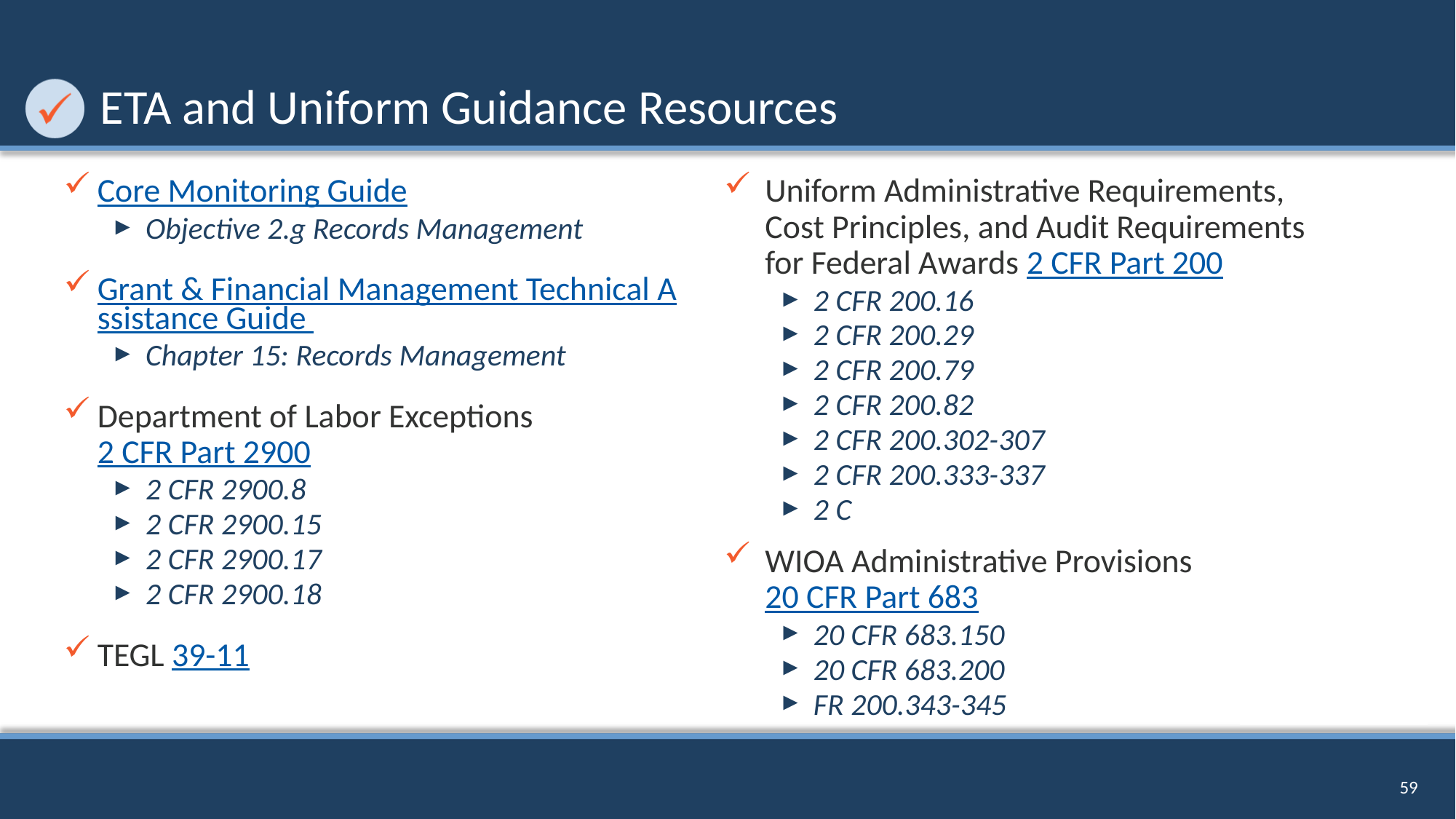

# ETA and Uniform Guidance Resources
Core Monitoring Guide
Objective 2.g Records Management
Grant & Financial Management Technical Assistance Guide
Chapter 15: Records Management
Department of Labor Exceptions 2 CFR Part 2900
2 CFR 2900.8
2 CFR 2900.15
2 CFR 2900.17
2 CFR 2900.18
TEGL 39-11

Uniform Administrative Requirements, Cost Principles, and Audit Requirements for Federal Awards 2 CFR Part 200
2 CFR 200.16
2 CFR 200.29
2 CFR 200.79
2 CFR 200.82
2 CFR 200.302-307
2 CFR 200.333-337
2 C
WIOA Administrative Provisions 20 CFR Part 683
20 CFR 683.150
20 CFR 683.200
FR 200.343-345

59